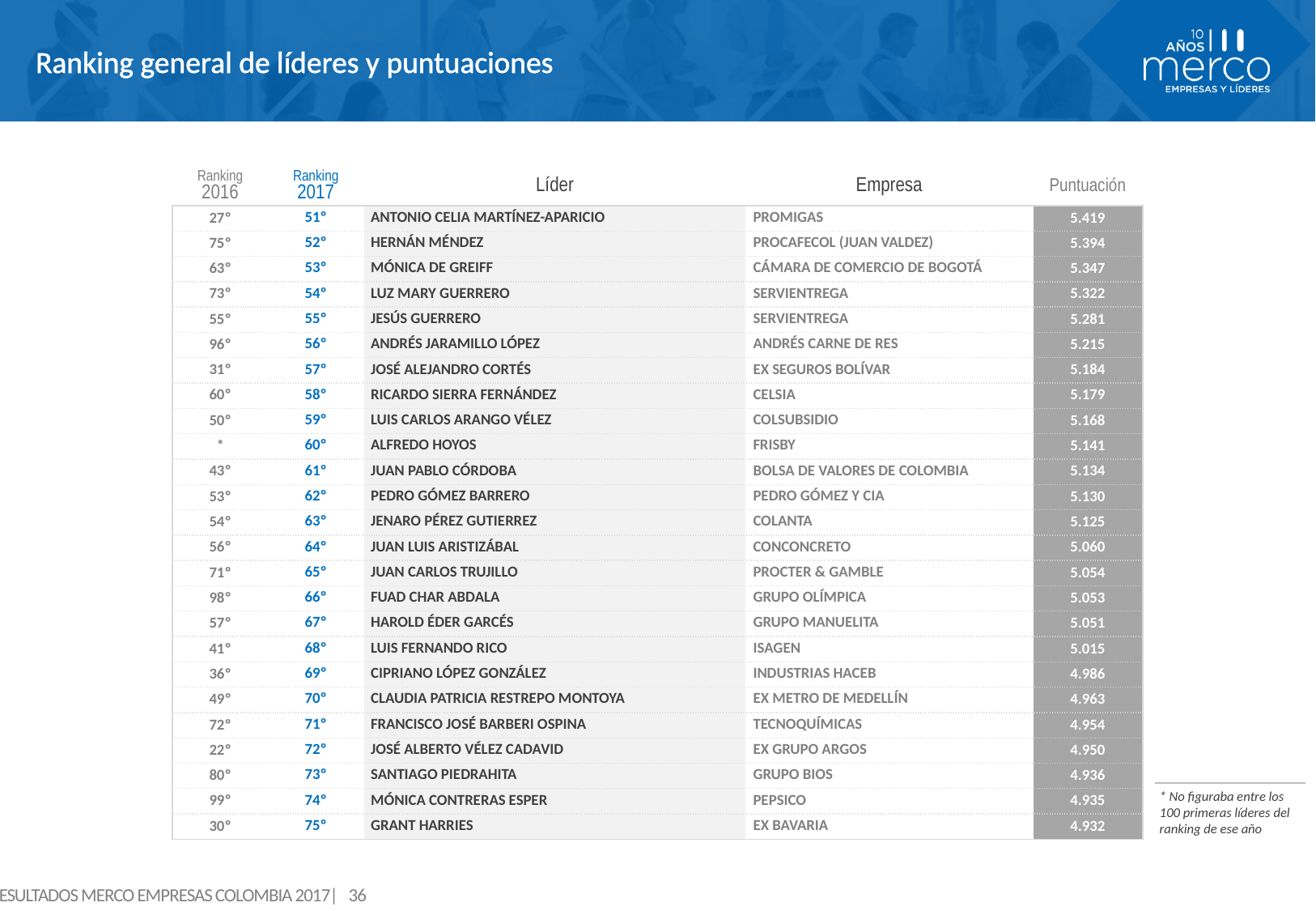

# Ranking general de líderes y puntuaciones
| Ranking 2016 | Ranking 2017 | Líder | Empresa | Puntuación |
| --- | --- | --- | --- | --- |
| 27º | 51º | ANTONIO CELIA MARTÍNEZ-APARICIO | PROMIGAS | 5.419 |
| 75º | 52º | HERNÁN MÉNDEZ | PROCAFECOL (JUAN VALDEZ) | 5.394 |
| 63º | 53º | MÓNICA DE GREIFF | CÁMARA DE COMERCIO DE BOGOTÁ | 5.347 |
| 73º | 54º | LUZ MARY GUERRERO | SERVIENTREGA | 5.322 |
| 55º | 55º | JESÚS GUERRERO | SERVIENTREGA | 5.281 |
| 96º | 56º | ANDRÉS JARAMILLO LÓPEZ | ANDRÉS CARNE DE RES | 5.215 |
| 31º | 57º | JOSÉ ALEJANDRO CORTÉS | EX SEGUROS BOLÍVAR | 5.184 |
| 60º | 58º | RICARDO SIERRA FERNÁNDEZ | CELSIA | 5.179 |
| 50º | 59º | LUIS CARLOS ARANGO VÉLEZ | COLSUBSIDIO | 5.168 |
| \* | 60º | ALFREDO HOYOS | FRISBY | 5.141 |
| 43º | 61º | JUAN PABLO CÓRDOBA | BOLSA DE VALORES DE COLOMBIA | 5.134 |
| 53º | 62º | PEDRO GÓMEZ BARRERO | PEDRO GÓMEZ Y CIA | 5.130 |
| 54º | 63º | JENARO PÉREZ GUTIERREZ | COLANTA | 5.125 |
| 56º | 64º | JUAN LUIS ARISTIZÁBAL | CONCONCRETO | 5.060 |
| 71º | 65º | JUAN CARLOS TRUJILLO | PROCTER & GAMBLE | 5.054 |
| 98º | 66º | FUAD CHAR ABDALA | GRUPO OLÍMPICA | 5.053 |
| 57º | 67º | HAROLD ÉDER GARCÉS | GRUPO MANUELITA | 5.051 |
| 41º | 68º | LUIS FERNANDO RICO | ISAGEN | 5.015 |
| 36º | 69º | CIPRIANO LÓPEZ GONZÁLEZ | INDUSTRIAS HACEB | 4.986 |
| 49º | 70º | CLAUDIA PATRICIA RESTREPO MONTOYA | EX METRO DE MEDELLÍN | 4.963 |
| 72º | 71º | FRANCISCO JOSÉ BARBERI OSPINA | TECNOQUÍMICAS | 4.954 |
| 22º | 72º | JOSÉ ALBERTO VÉLEZ CADAVID | EX GRUPO ARGOS | 4.950 |
| 80º | 73º | SANTIAGO PIEDRAHITA | GRUPO BIOS | 4.936 |
| 99º | 74º | MÓNICA CONTRERAS ESPER | PEPSICO | 4.935 |
| 30º | 75º | GRANT HARRIES | EX BAVARIA | 4.932 |
* No figuraba entre los 100 primeras líderes del ranking de ese año